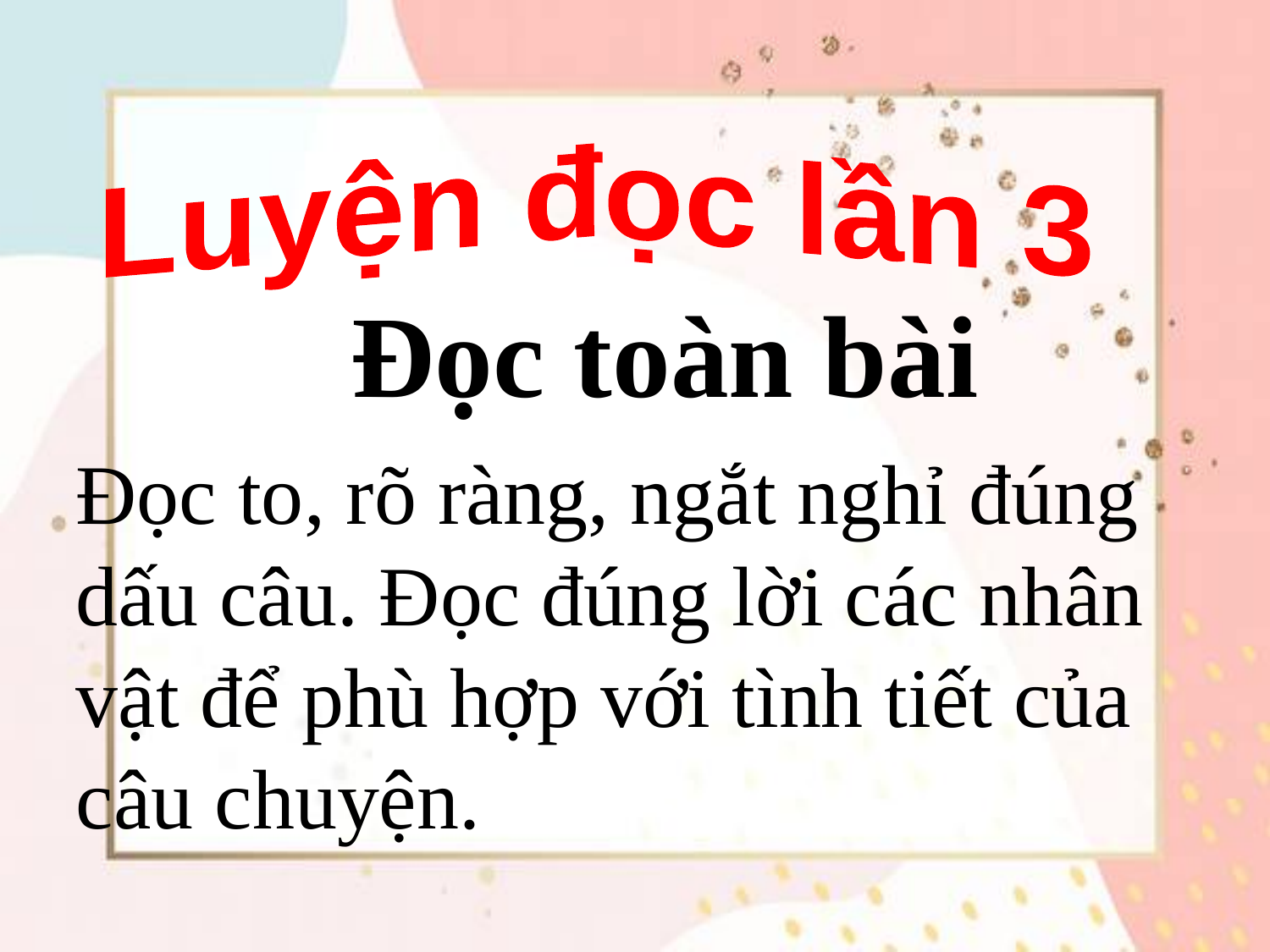

Luyện đọc lần 3
Đọc toàn bài
Đọc to, rõ ràng, ngắt nghỉ đúng dấu câu. Đọc đúng lời các nhân vật để phù hợp với tình tiết của câu chuyện.